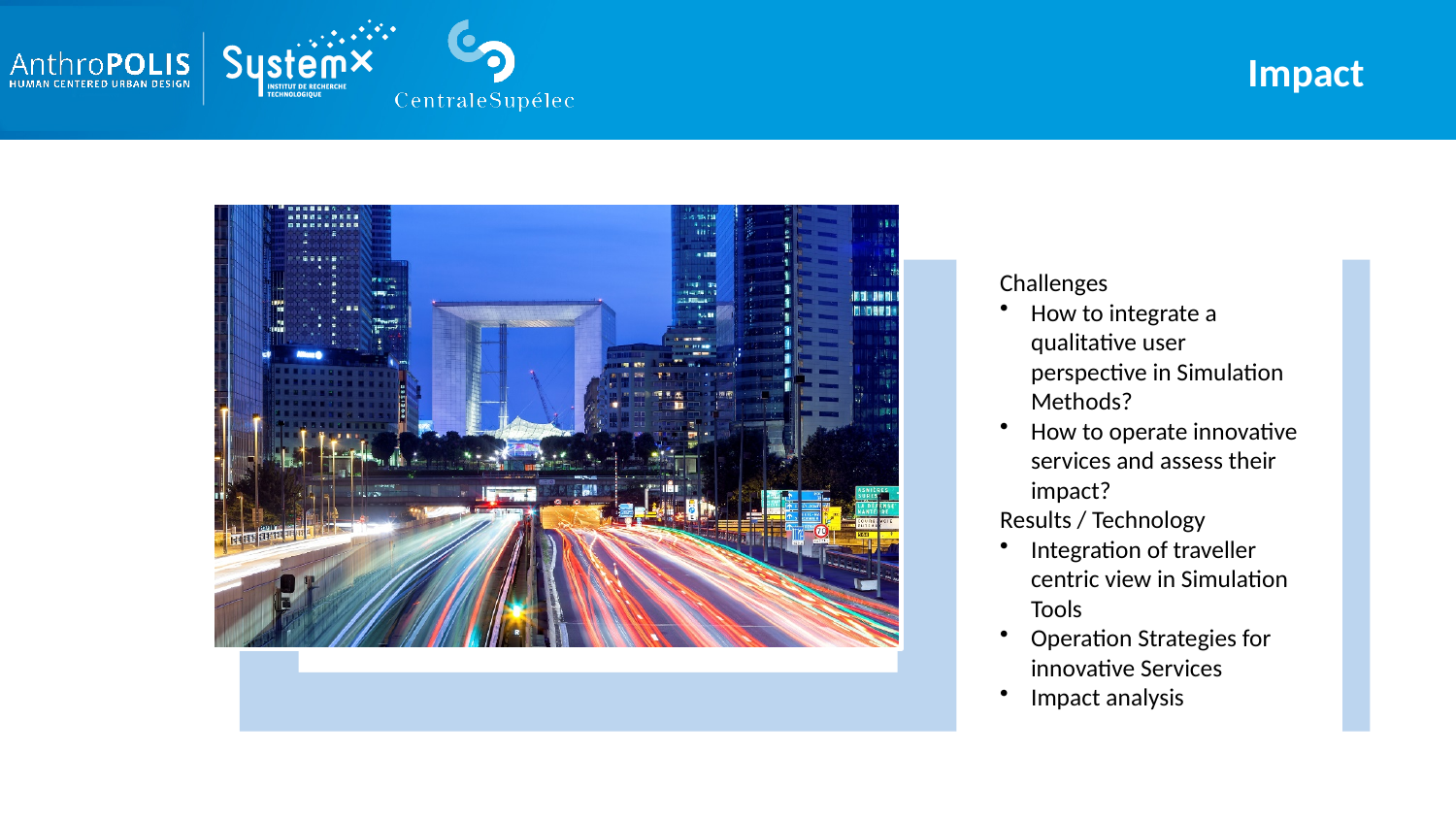

# Impact

Challenges
Results / Technology
How to integrate a qualitative user perspective in Simulation Methods?
How to operate innovative services and assess their impact?
Integration of traveller centric view in Simulation Tools
Operation Strategies for innovative Services
Impact analysis